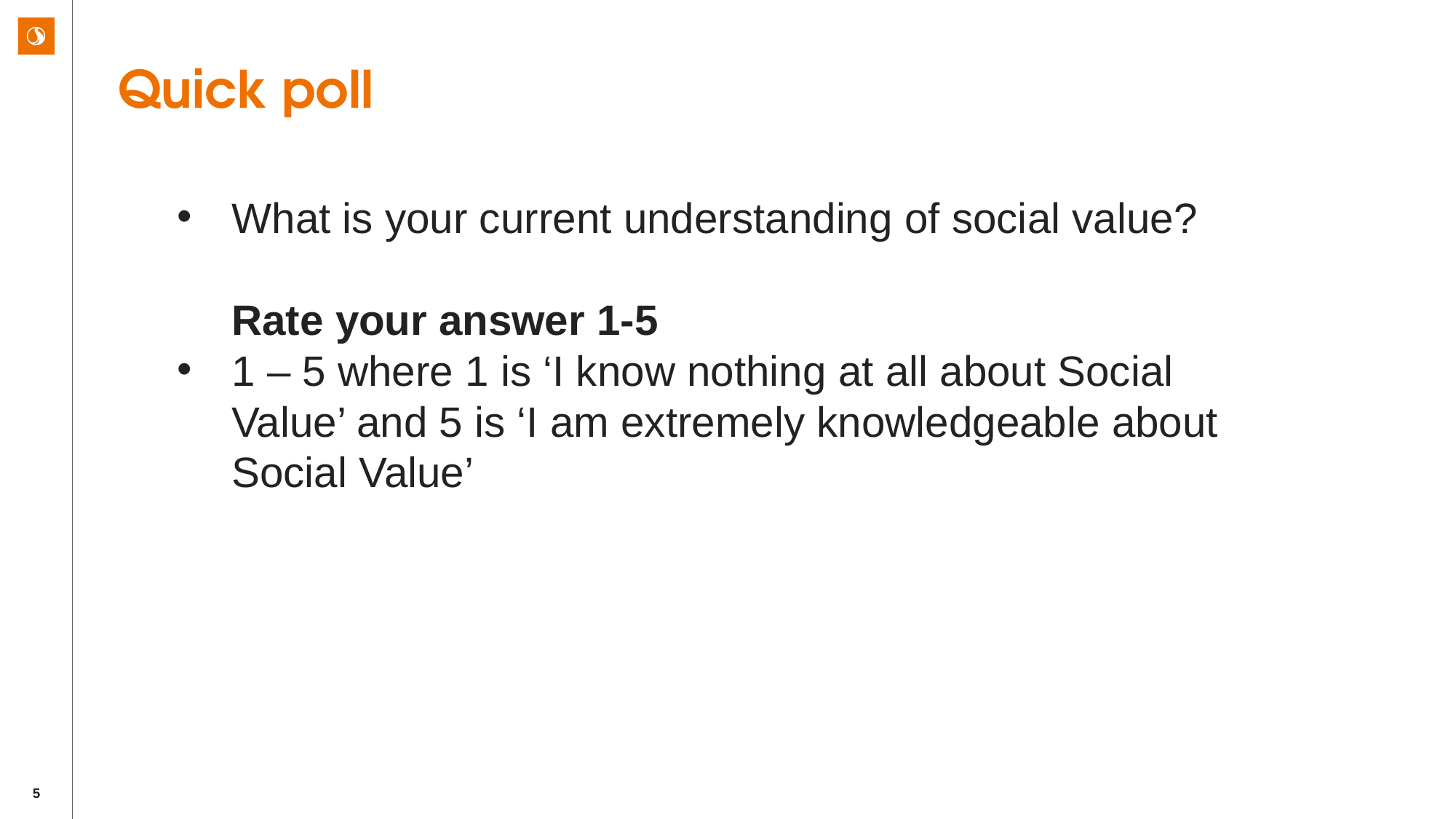

Quick poll
What is your current understanding of social value?

Rate your answer 1-5
1 – 5 where 1 is ‘I know nothing at all about Social Value’ and 5 is ‘I am extremely knowledgeable about Social Value’